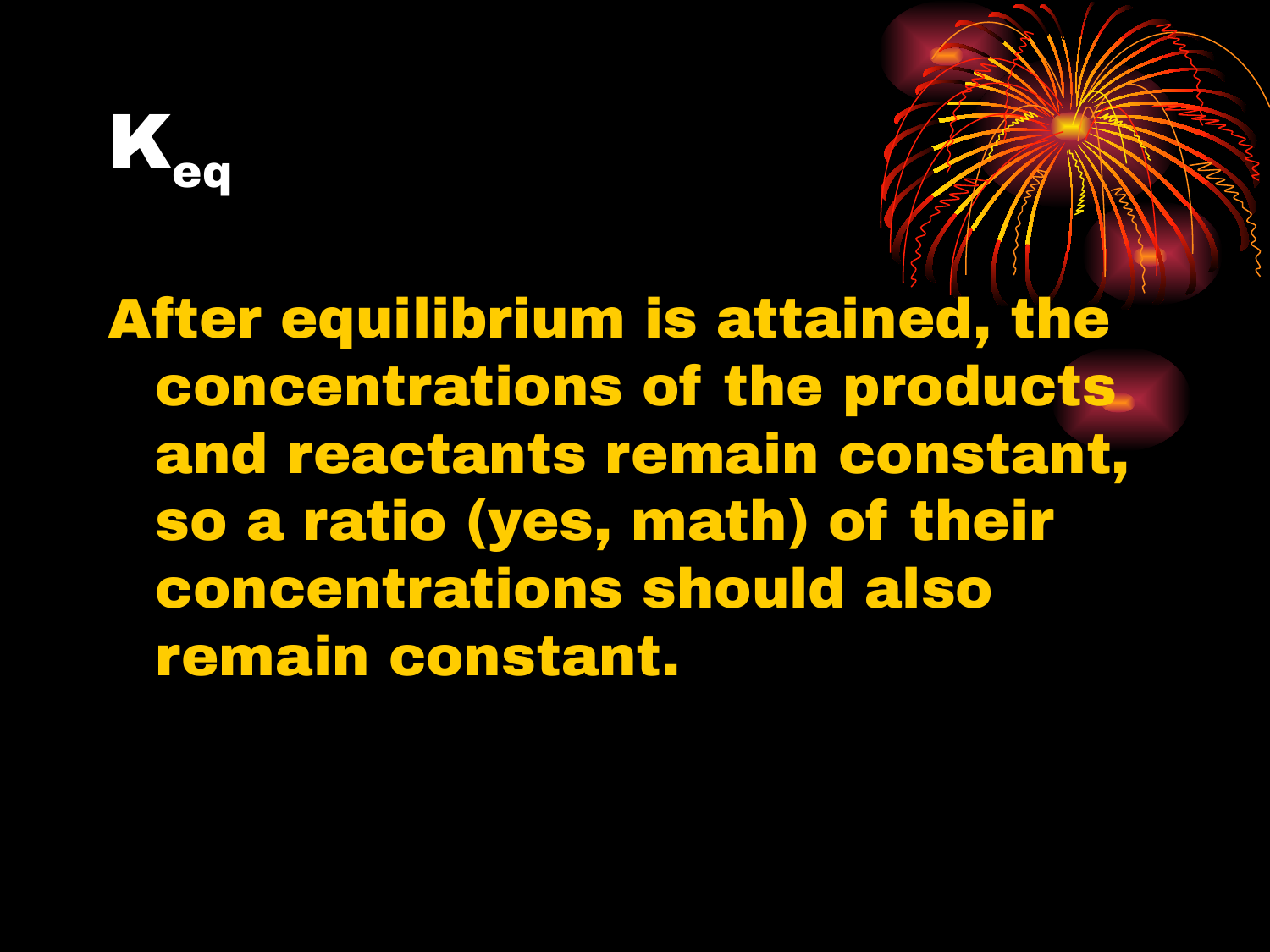

# Keq
After equilibrium is attained, the concentrations of the products and reactants remain constant, so a ratio (yes, math) of their concentrations should also remain constant.